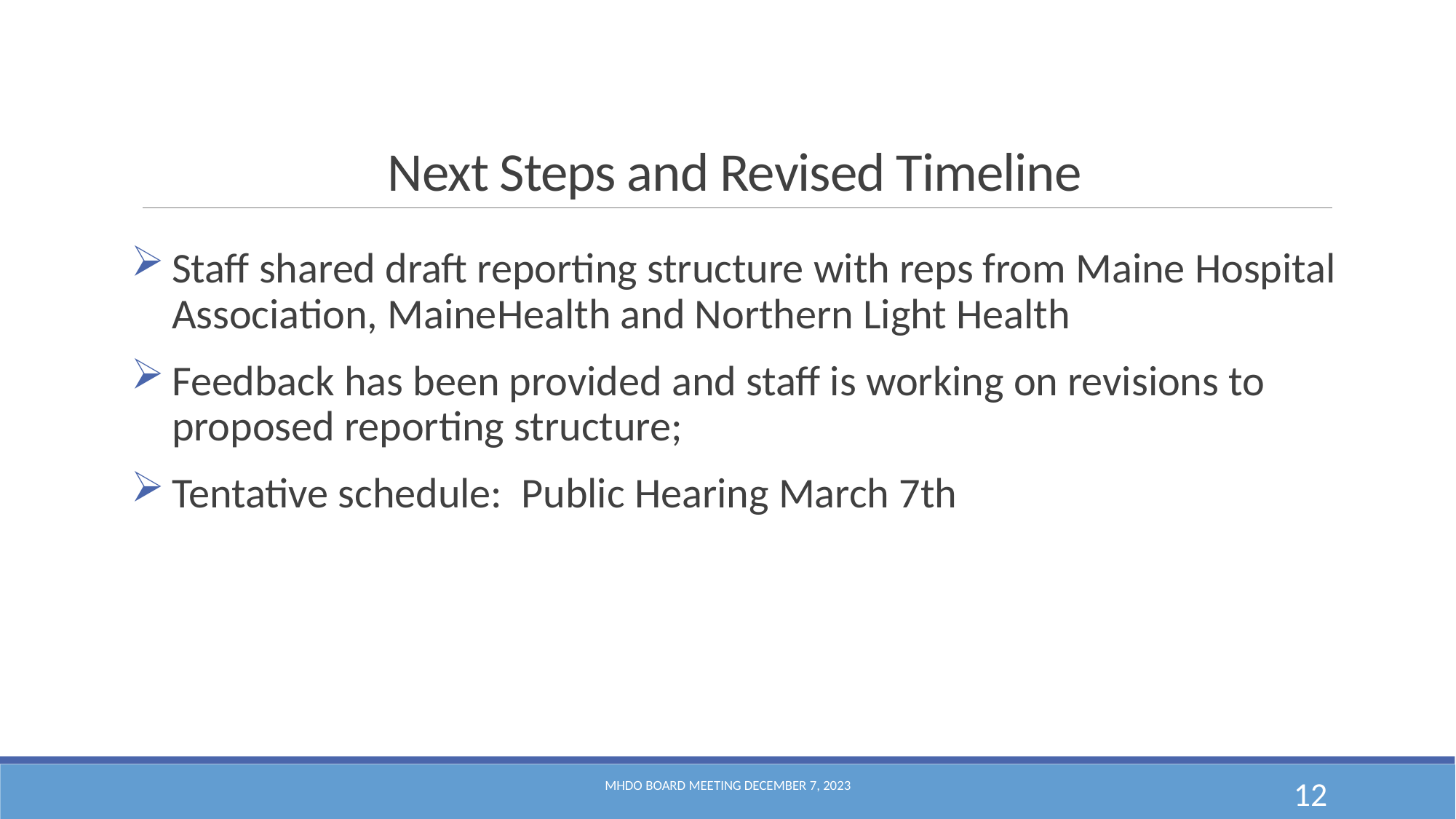

# Next Steps and Revised Timeline
Staff shared draft reporting structure with reps from Maine Hospital Association, MaineHealth and Northern Light Health
Feedback has been provided and staff is working on revisions to proposed reporting structure;
Tentative schedule:  Public Hearing March 7th

MHDO Board Meeting December 7, 2023

12